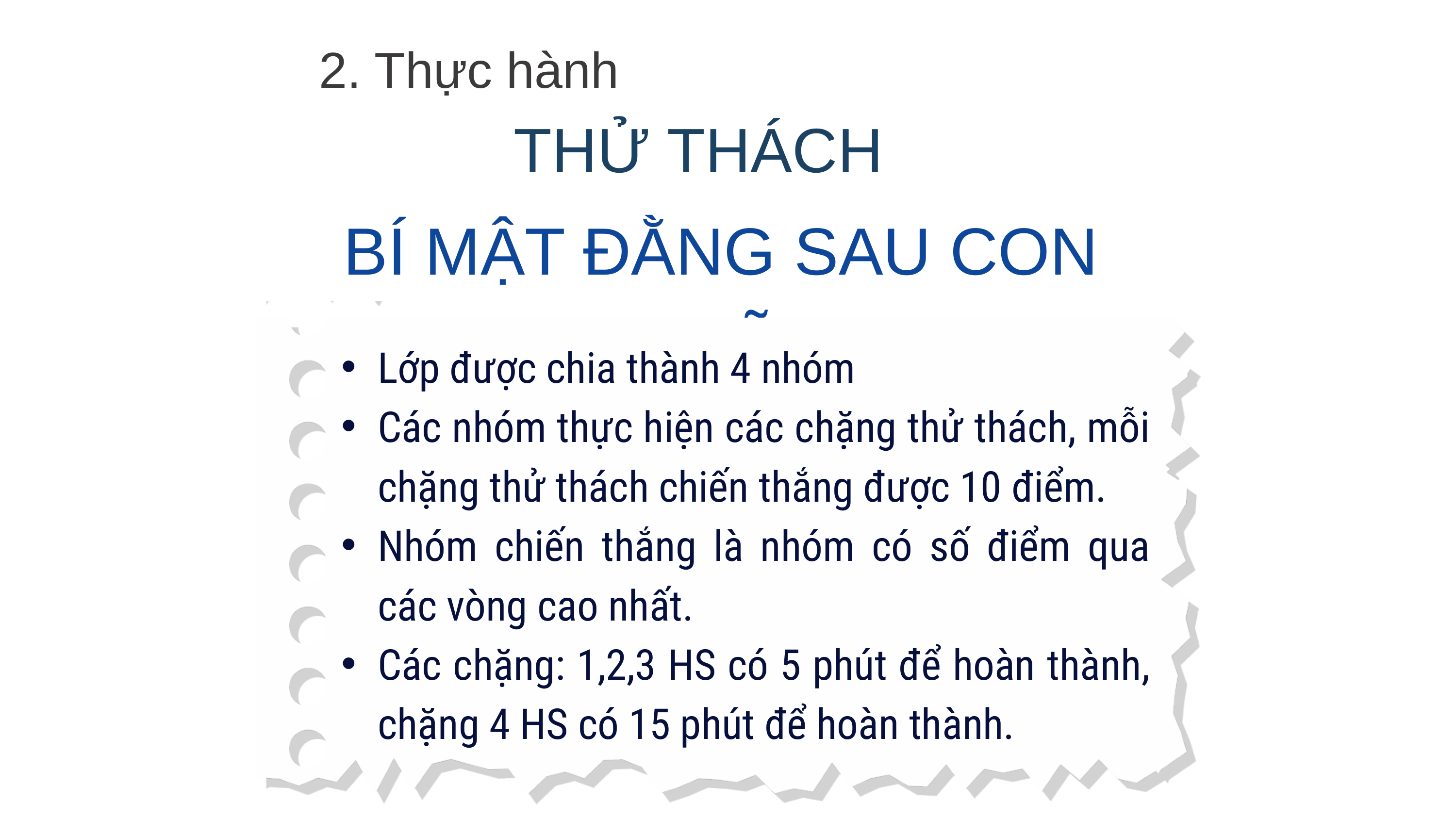

2. Thực hành
THỬ THÁCH
 BÍ MẬT ĐẰNG SAU CON CHỮ

Lớp được chia thành 4 nhóm
Các nhóm thực hiện các chặng thử thách, mỗi chặng thử thách chiến thắng được 10 điểm.
Nhóm chiến thắng là nhóm có số điểm qua các vòng cao nhất.
Các chặng: 1,2,3 HS có 5 phút để hoàn thành, chặng 4 HS có 15 phút để hoàn thành.